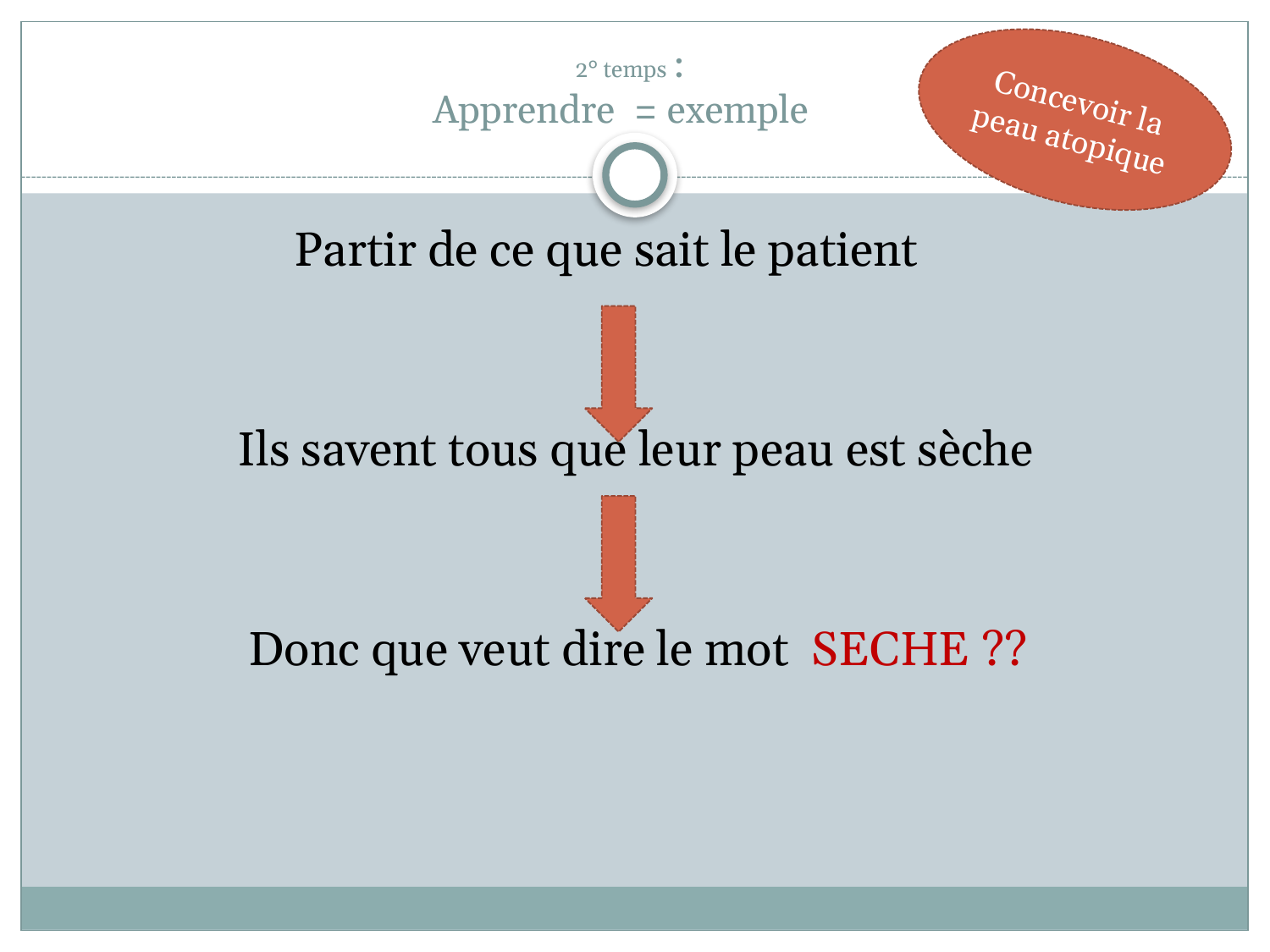

# 2° temps : Apprendre  = exemple
Concevoir la peau atopique
                     Partir de ce que sait le patient

                Ils savent tous que leur peau est sèche

                 Donc que veut dire le mot  SECHE ??